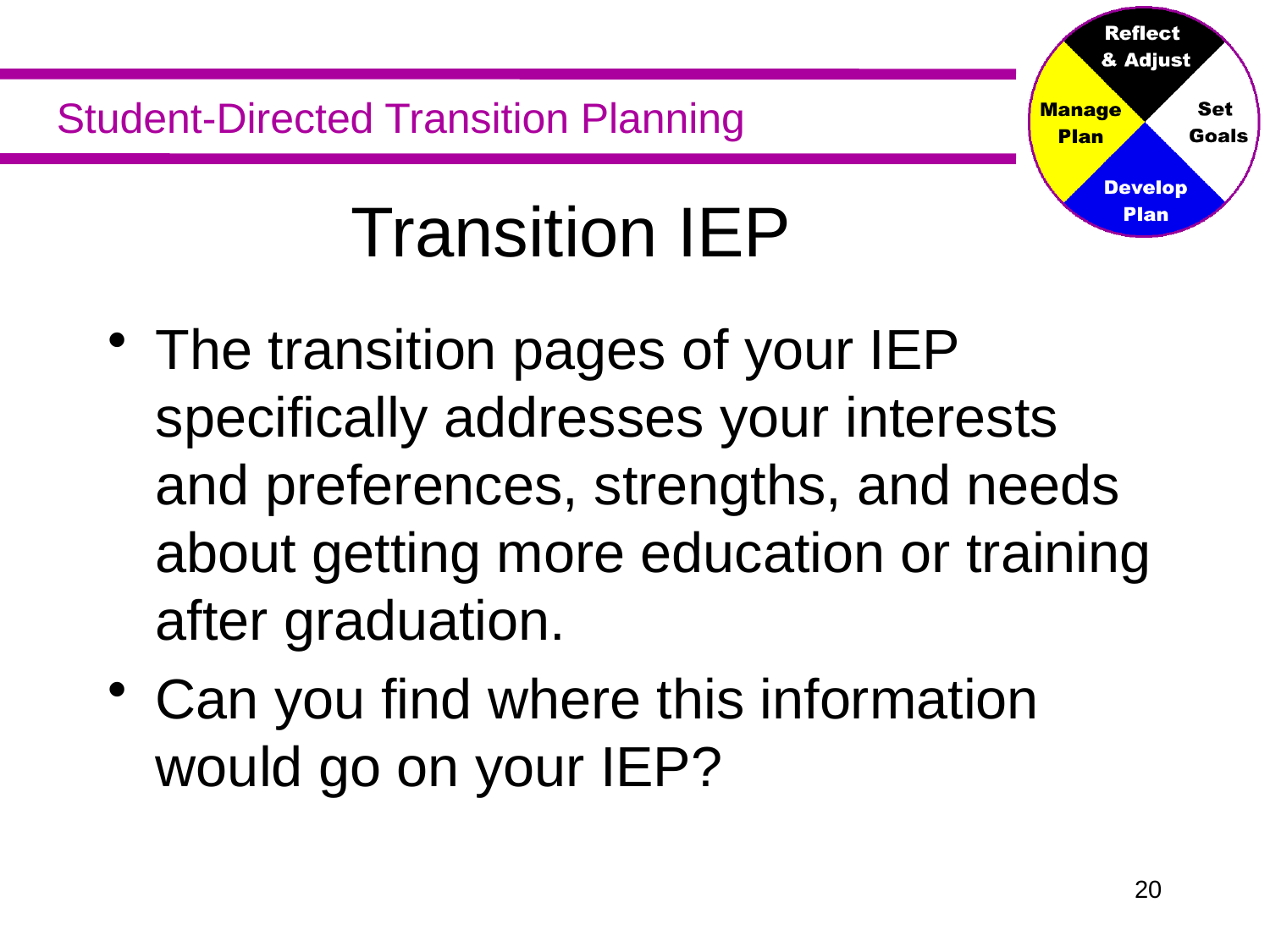

# Transition IEP
The transition pages of your IEP specifically addresses your interests and preferences, strengths, and needs about getting more education or training after graduation.
Can you find where this information would go on your IEP?
20